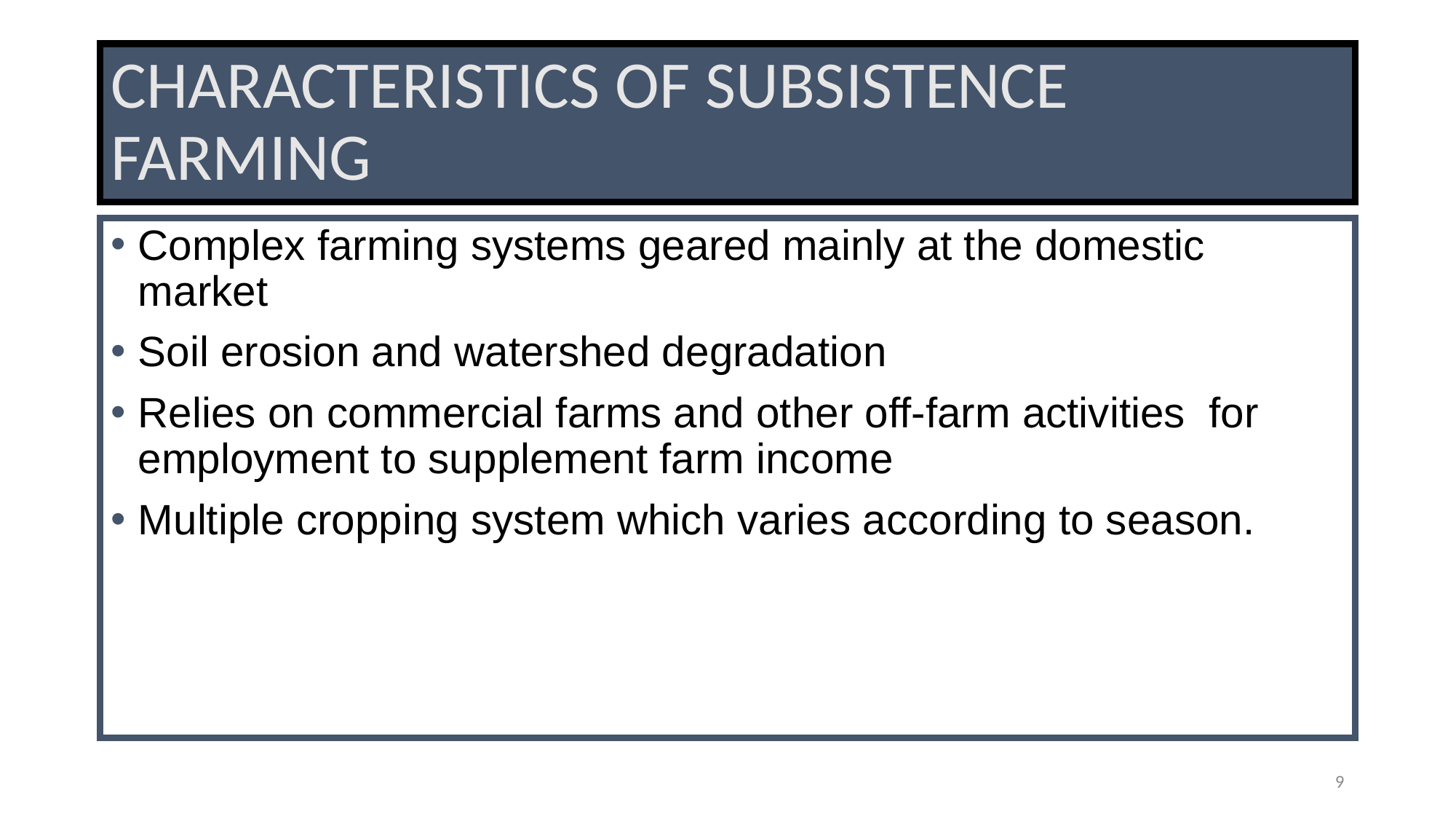

# CHARACTERISTICS OF SUBSISTENCE FARMING
Complex farming systems geared mainly at the domestic market
Soil erosion and watershed degradation
Relies on commercial farms and other off-farm activities  for employment to supplement farm income
Multiple cropping system which varies according to season.

9